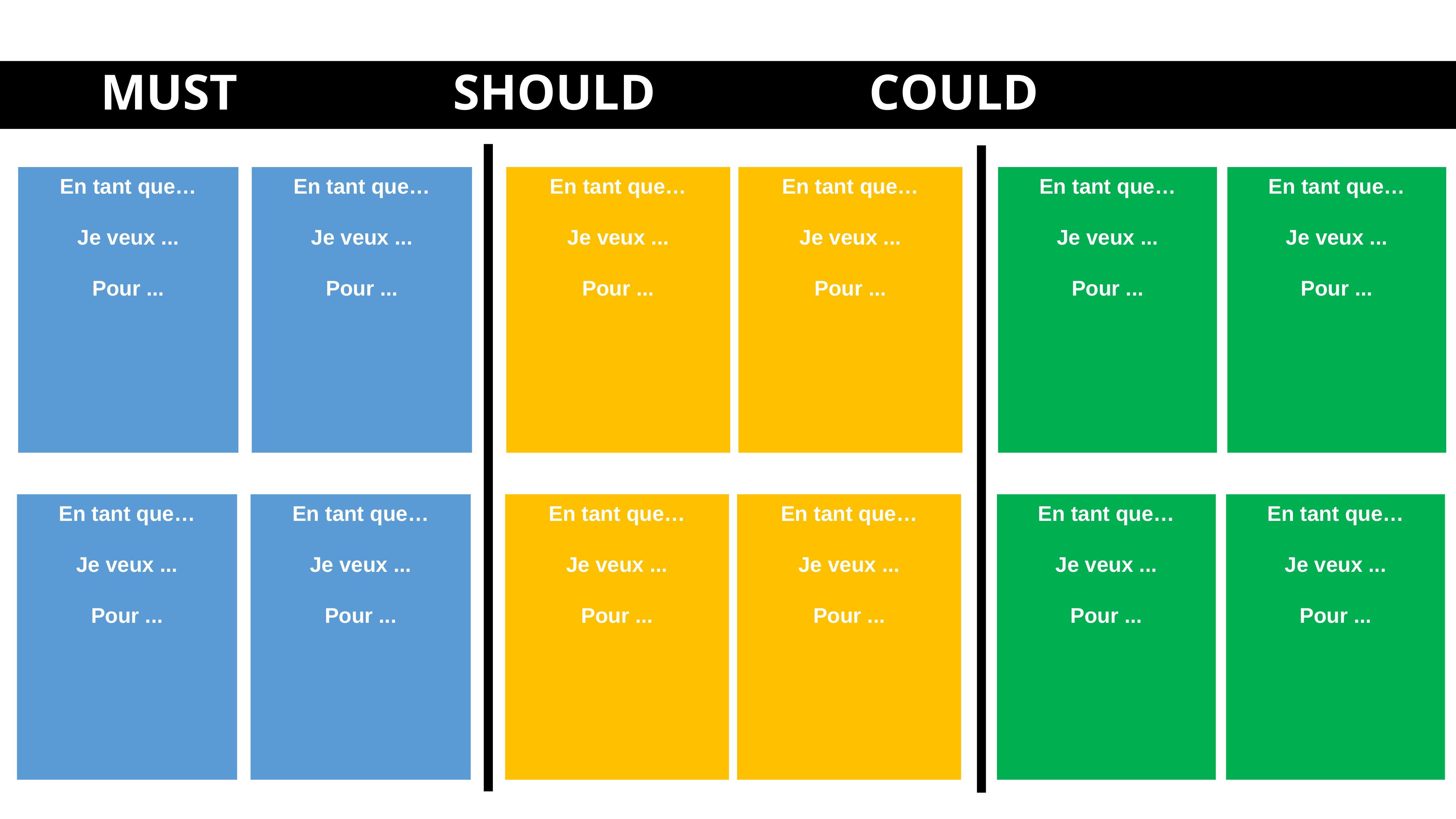

#

En tant que…

Je veux ...

Pour ...

En tant que…

Je veux ...

Pour ...

En tant que…

Je veux ...

Pour ...

En tant que…

Je veux ...

Pour ...

En tant que…

Je veux ...

Pour ...

En tant que…

Je veux ...

Pour ...

En tant que…

Je veux ...

Pour ...

En tant que…

Je veux ...

Pour ...

En tant que…

Je veux ...

Pour ...

En tant que…

Je veux ...

Pour ...

En tant que…

Je veux ...

Pour ...

En tant que…

Je veux ...

Pour ...